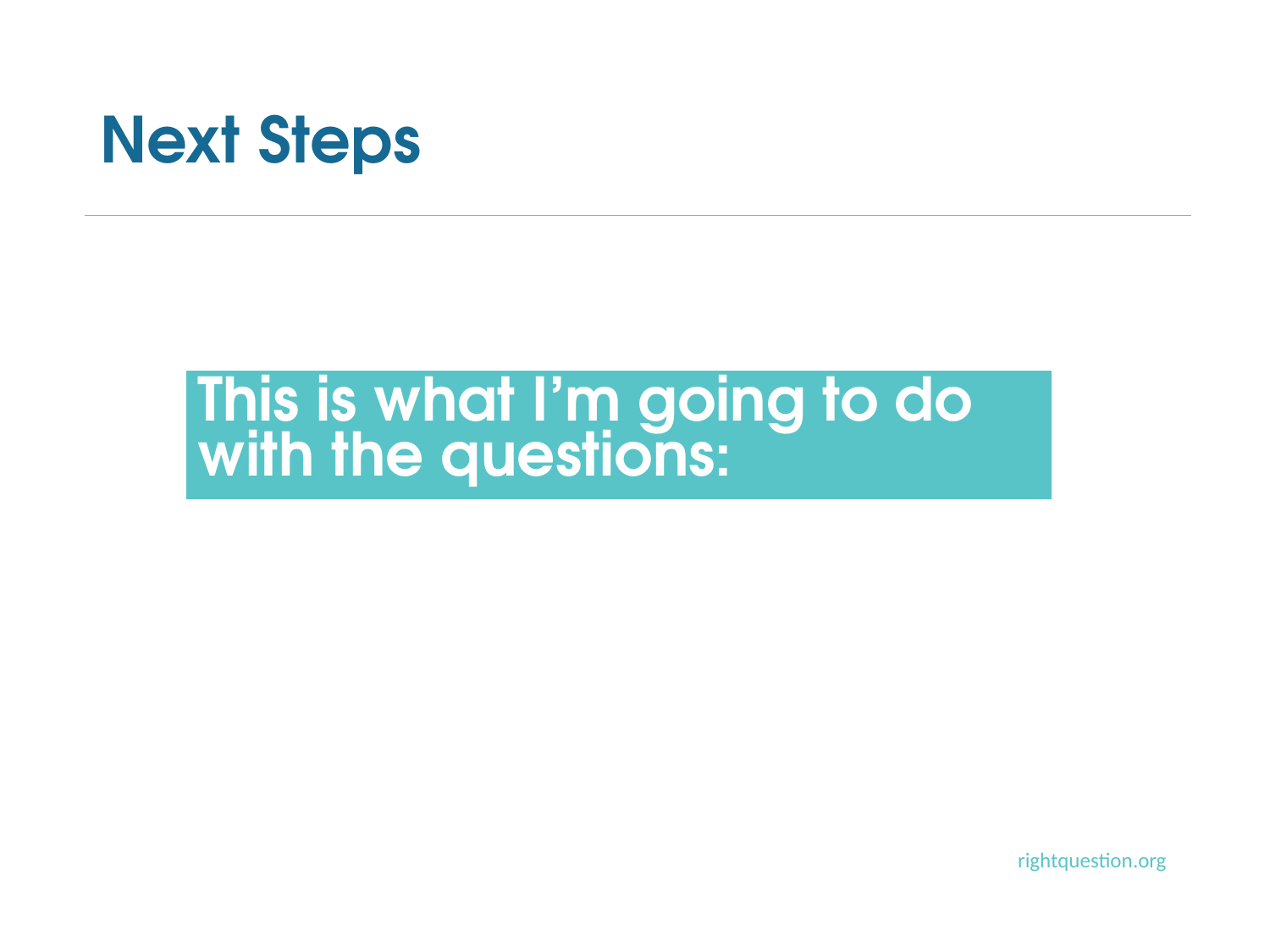

# Next Steps
| This is what I’m going to do with the questions: |
| --- |